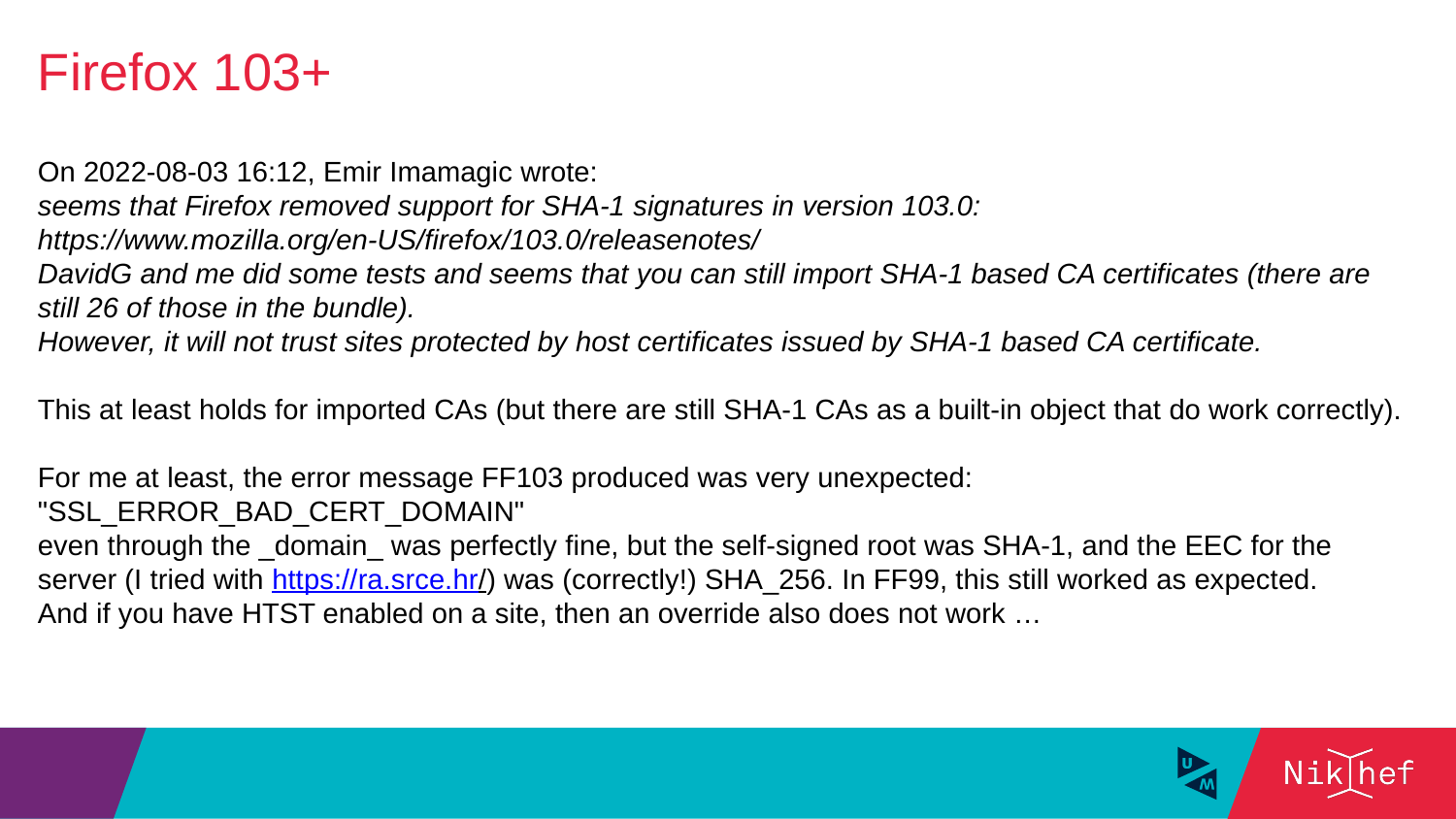

Firefox 103+
On 2022-08-03 16:12, Emir Imamagic wrote:
seems that Firefox removed support for SHA-1 signatures in version 103.0: https://www.mozilla.org/en-US/firefox/103.0/releasenotes/
DavidG and me did some tests and seems that you can still import SHA-1 based CA certificates (there are still 26 of those in the bundle).
However, it will not trust sites protected by host certificates issued by SHA-1 based CA certificate.

This at least holds for imported CAs (but there are still SHA-1 CAs as a built-in object that do work correctly).

For me at least, the error message FF103 produced was very unexpected: 	"SSL_ERROR_BAD_CERT_DOMAIN"
even through the _domain_ was perfectly fine, but the self-signed root was SHA-1, and the EEC for the server (I tried with https://ra.srce.hr/) was (correctly!) SHA_256. In FF99, this still worked as expected.
And if you have HTST enabled on a site, then an override also does not work …